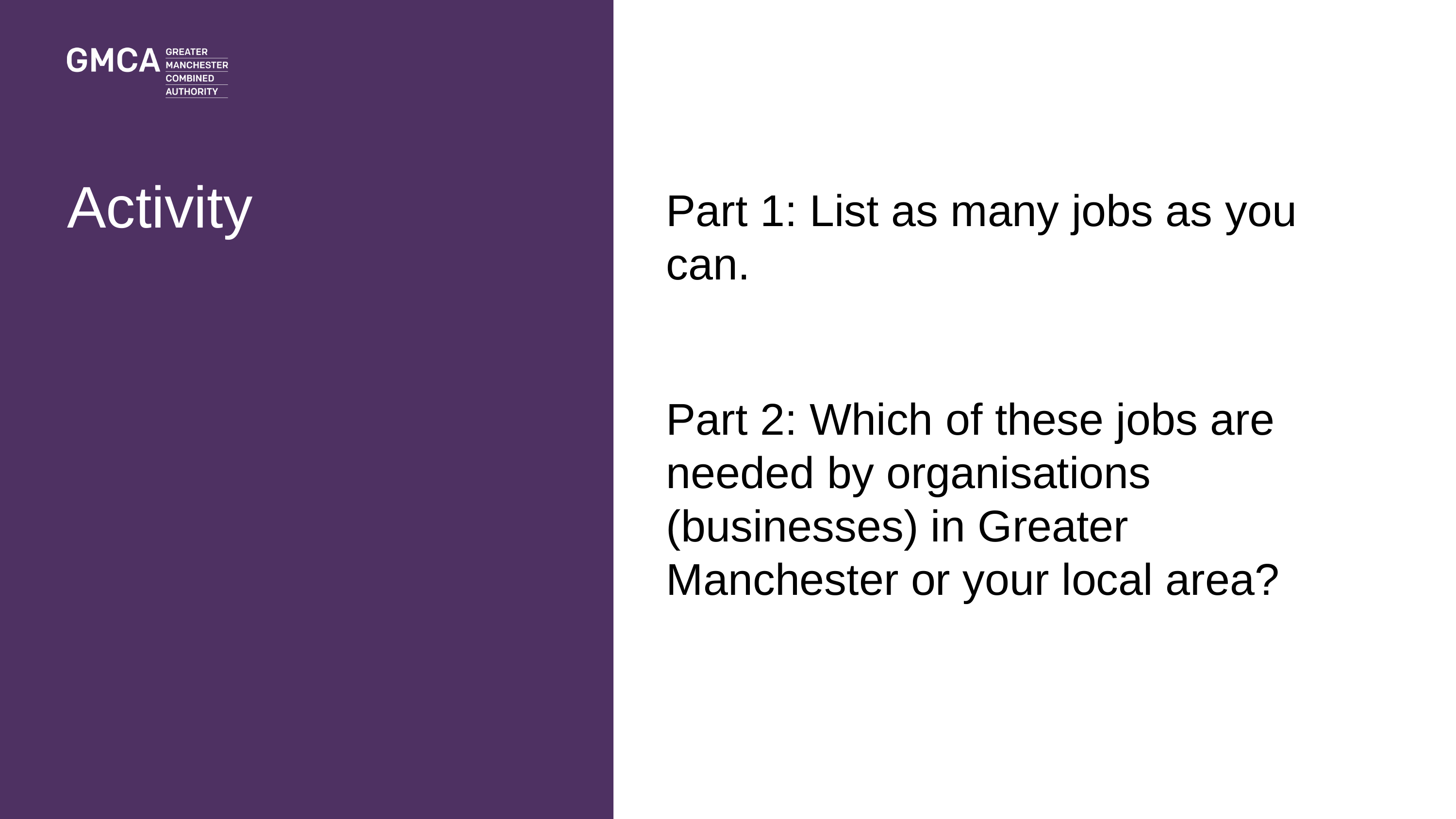

Activity
Part 1: List as many jobs as you can.

Part 2: Which of these jobs are needed by organisations (businesses) in Greater Manchester or your local area?